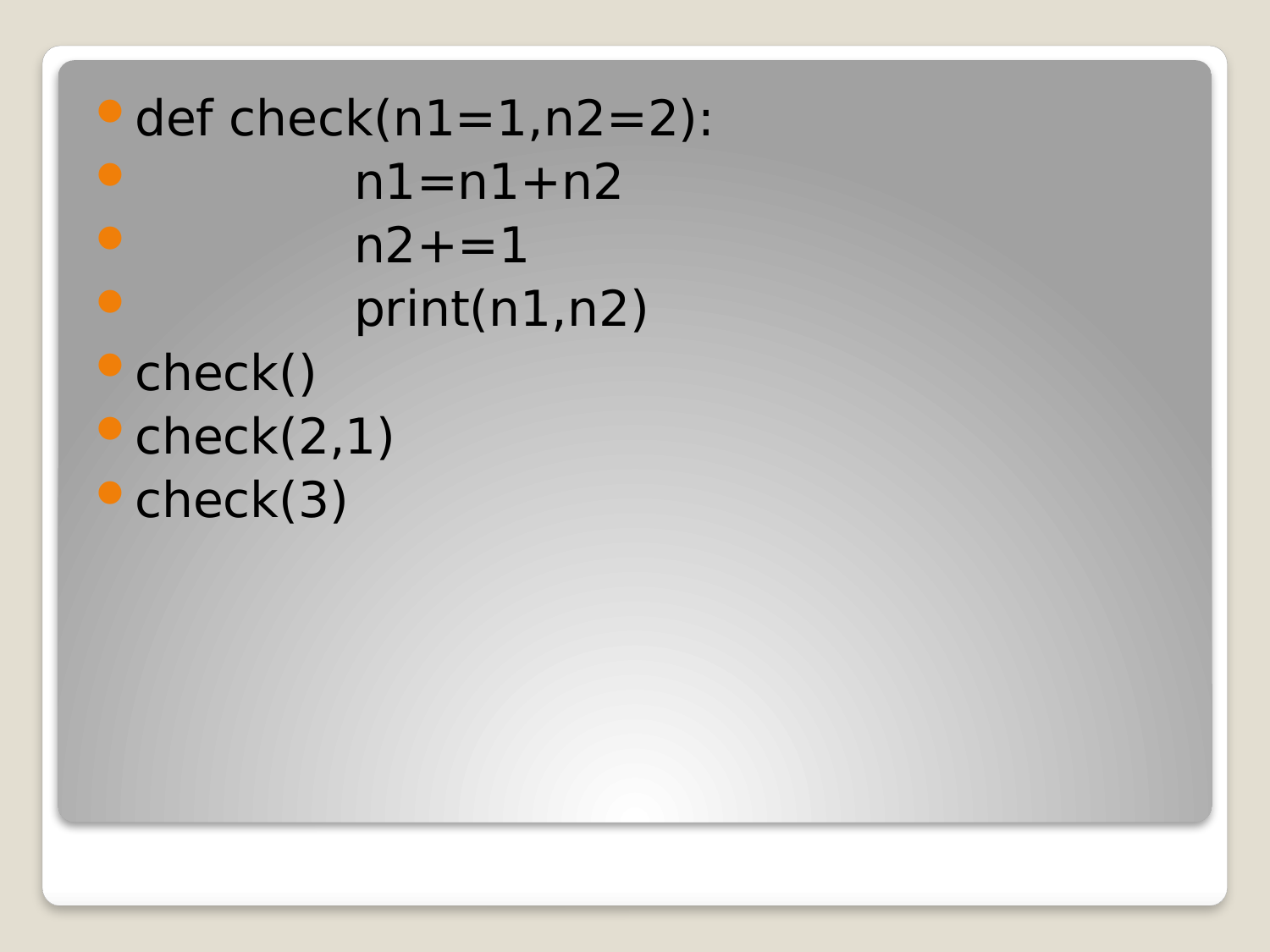

def check(n1=1,n2=2):
              n1=n1+n2
              n2+=1
              print(n1,n2)
check()
check(2,1)
check(3)

#